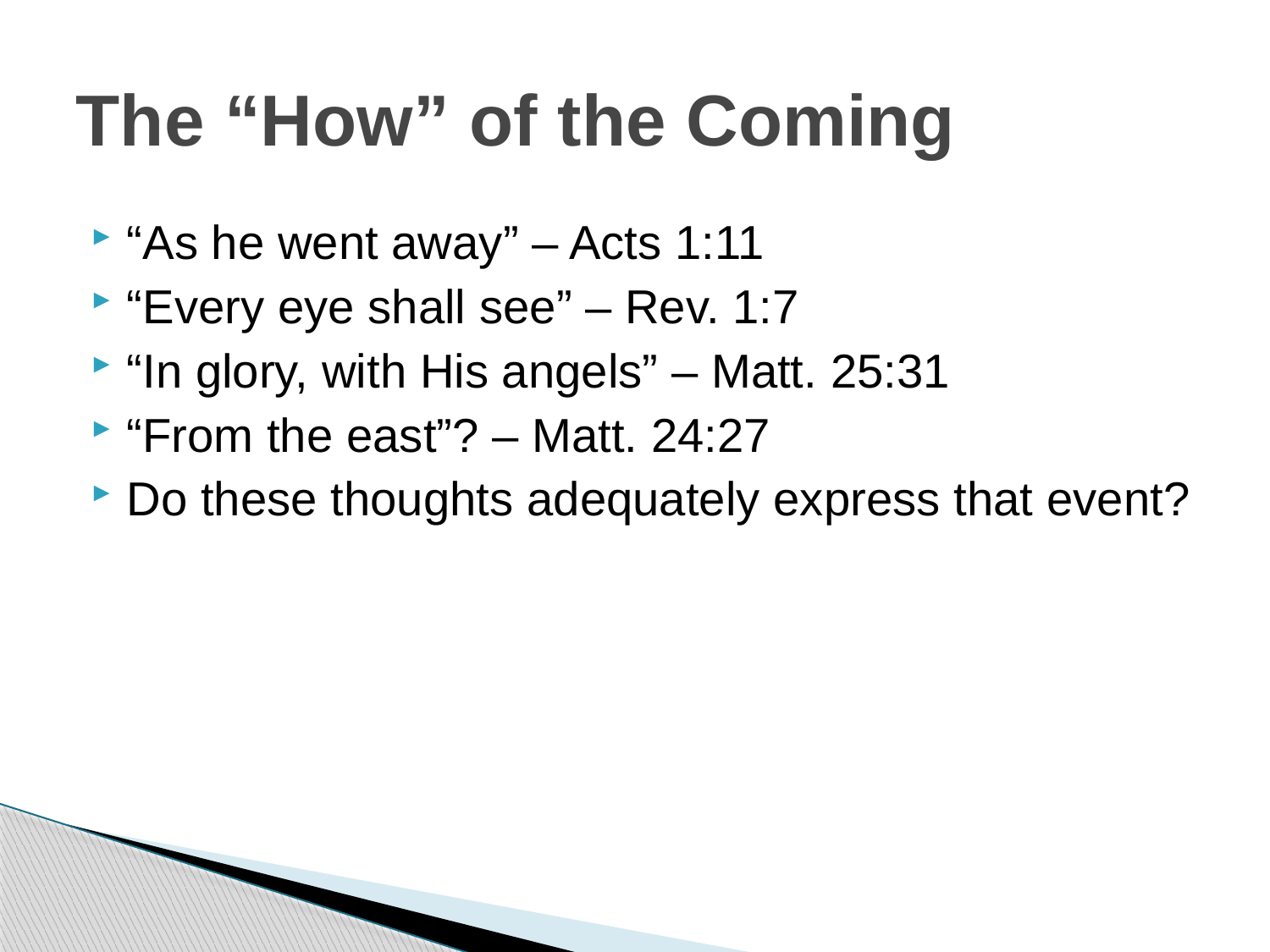

# The “How” of the Coming
“As he went away” – Acts 1:11
“Every eye shall see” – Rev. 1:7
“In glory, with His angels” – Matt. 25:31
“From the east”? – Matt. 24:27
Do these thoughts adequately express that event?